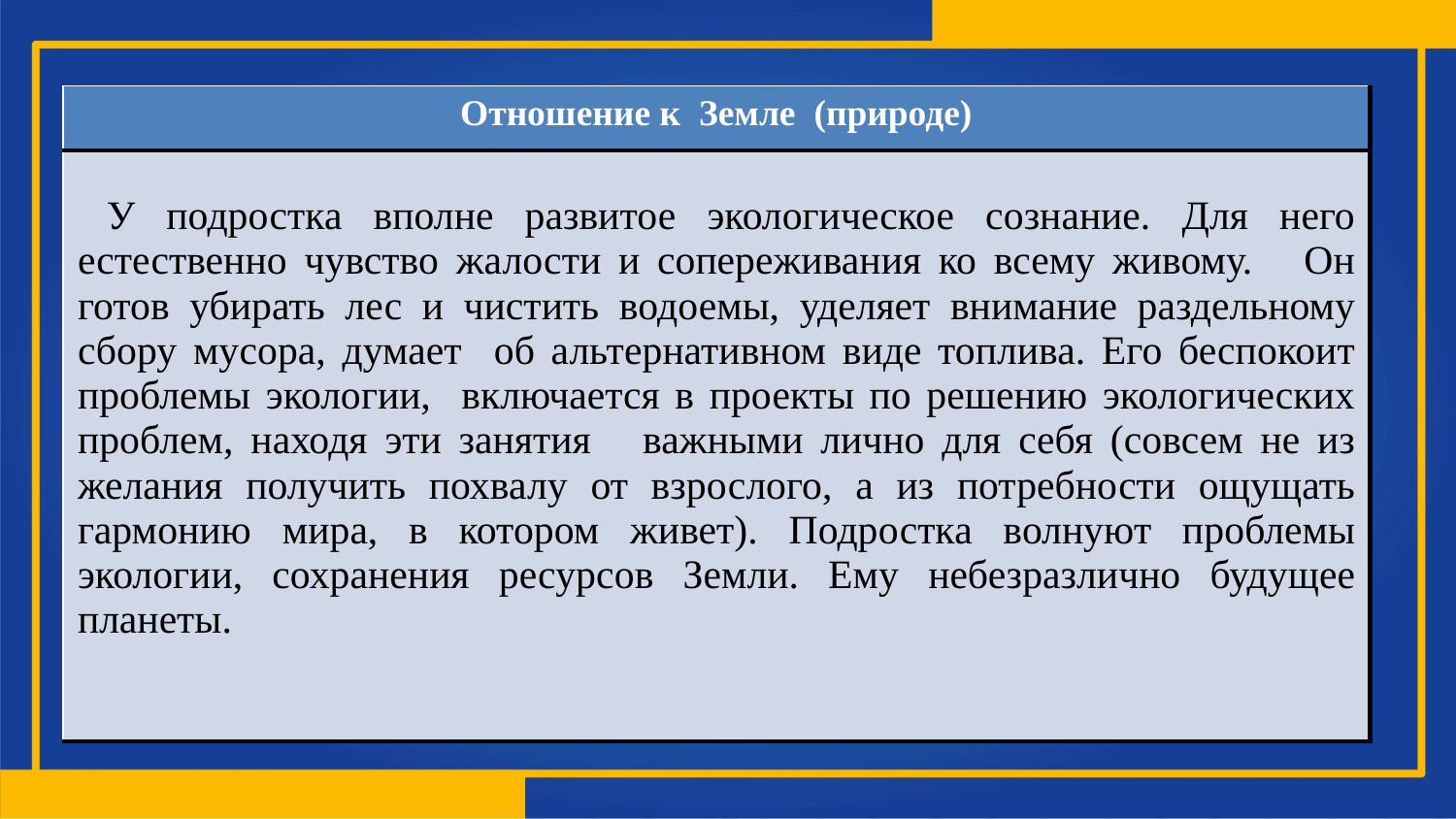

| Отношение к Земле (природе) |
| --- |
| У подростка вполне развитое экологическое сознание. Для него естественно чувство жалости и сопереживания ко всему живому. Он готов убирать лес и чистить водоемы, уделяет внимание раздельному сбору мусора, думает об альтернативном виде топлива. Его беспокоит проблемы экологии, включается в проекты по решению экологических проблем, находя эти занятия важными лично для себя (совсем не из желания получить похвалу от взрослого, а из потребности ощущать гармонию мира, в котором живет). Подростка волнуют проблемы экологии, сохранения ресурсов Земли. Ему небезразлично будущее планеты. |